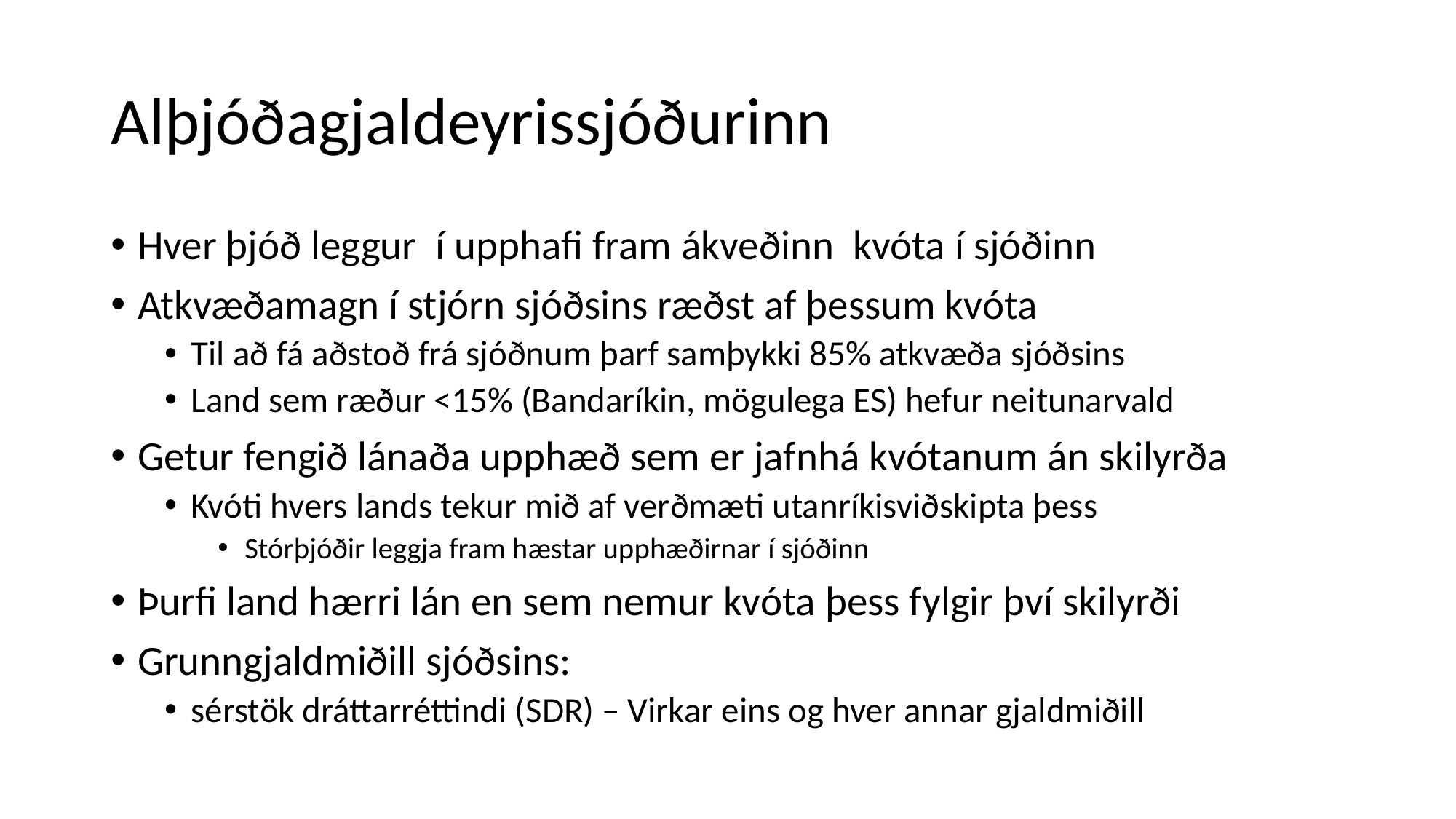

# Alþjóðagjaldeyrissjóðurinn
Hver þjóð leggur  í upphafi fram ákveðinn  kvóta í sjóðinn
Atkvæðamagn í stjórn sjóðsins ræðst af þessum kvóta
Til að fá aðstoð frá sjóðnum þarf samþykki 85% atkvæða sjóðsins
Land sem ræður <15% (Bandaríkin, mögulega ES) hefur neitunarvald
Getur fengið lánaða upphæð sem er jafnhá kvótanum án skilyrða
Kvóti hvers lands tekur mið af verðmæti utanríkisviðskipta þess
Stórþjóðir leggja fram hæstar upphæðirnar í sjóðinn
Þurfi land hærri lán en sem nemur kvóta þess fylgir því skilyrði
Grunngjaldmiðill sjóðsins:
sérstök dráttarréttindi (SDR) – Virkar eins og hver annar gjaldmiðill